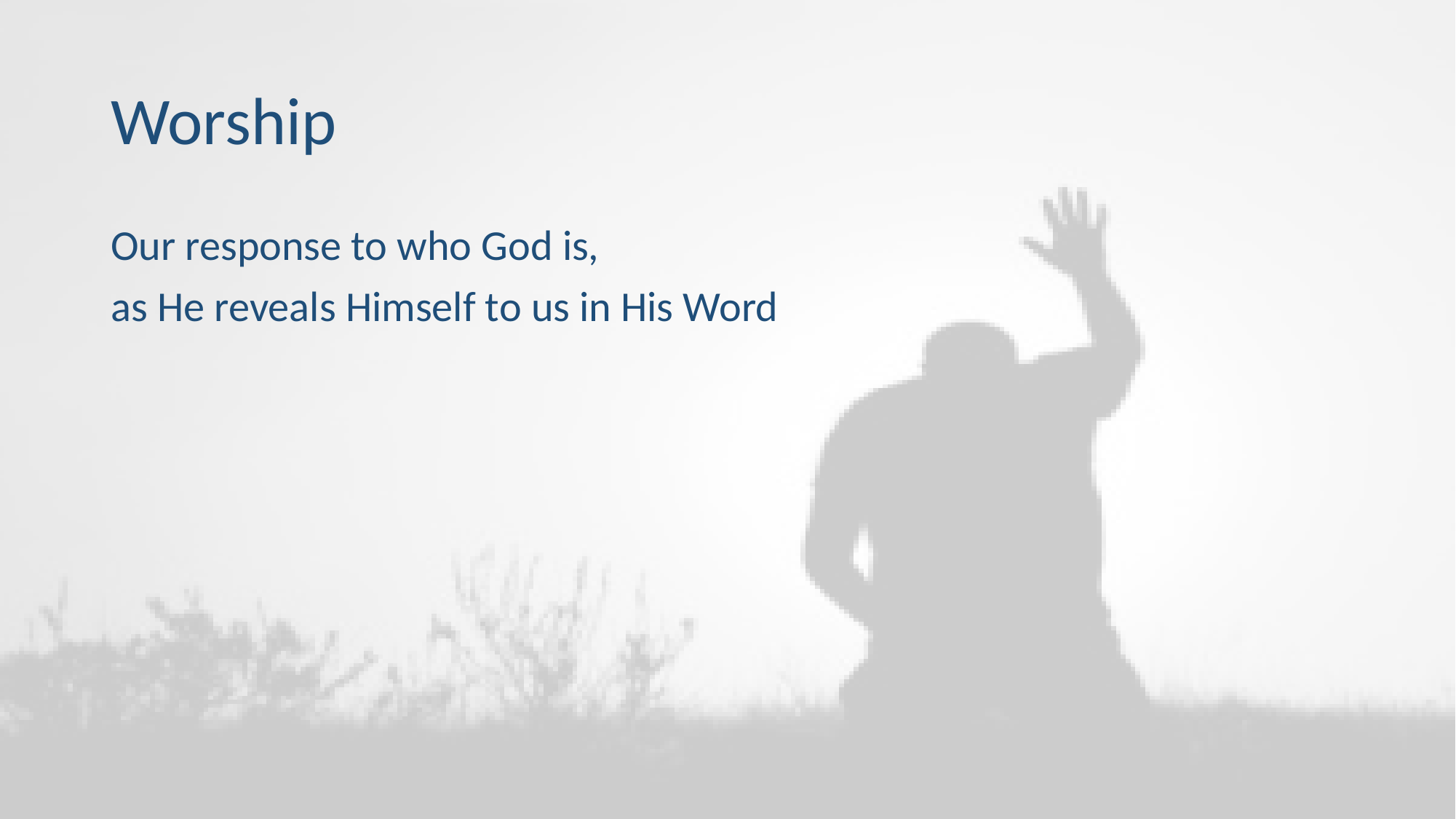

# Worship
Our response to who God is,
as He reveals Himself to us in His Word